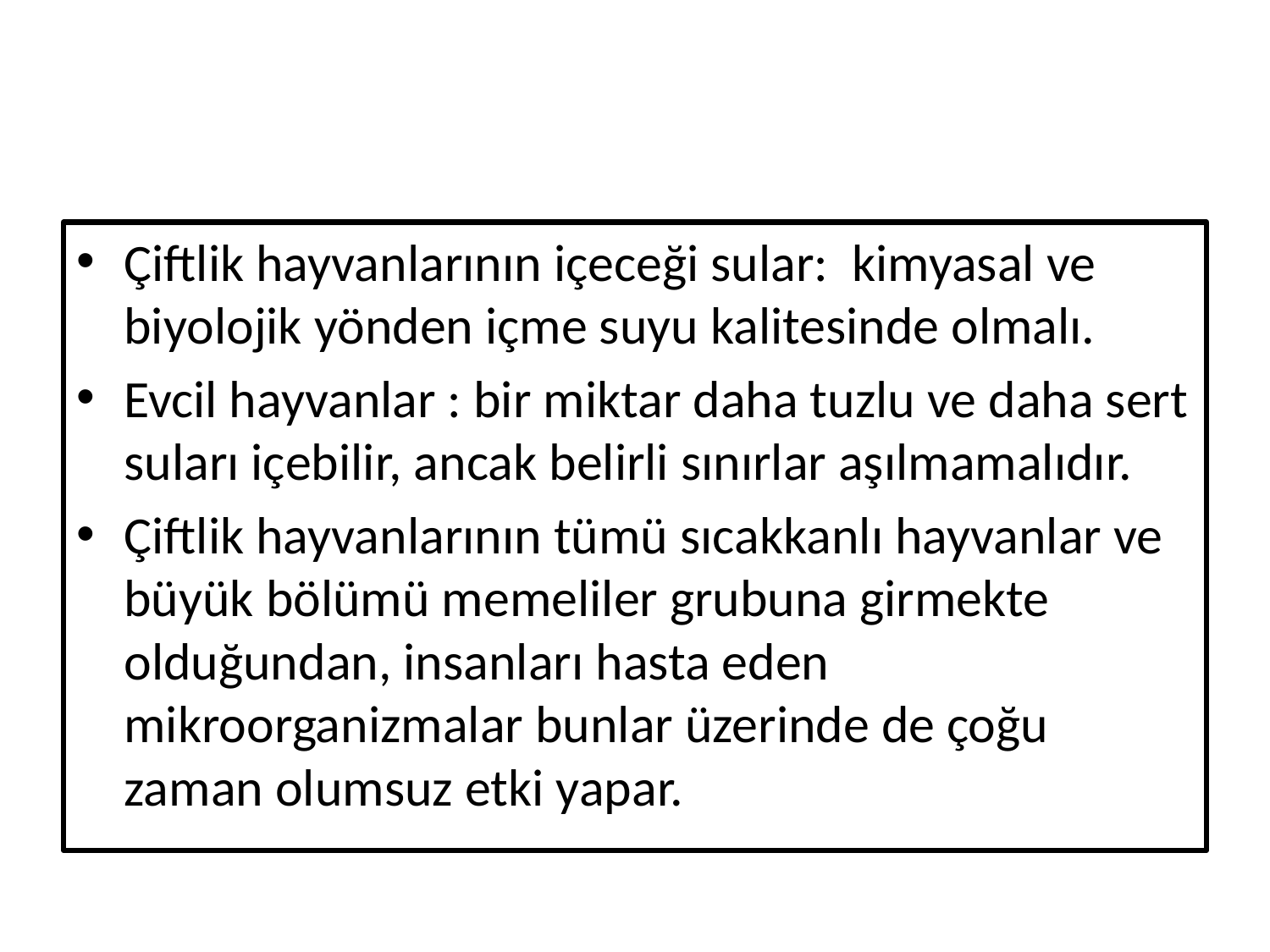

#
Çiftlik hayvanlarının içeceği sular:  kimyasal ve biyolojik yönden içme suyu kalitesinde olmalı.
Evcil hayvanlar : bir miktar daha tuzlu ve daha sert suları içebilir, ancak belirli sınırlar aşılmamalıdır.
Çiftlik hayvanlarının tümü sıcakkanlı hayvanlar ve büyük bölümü memeliler grubuna girmekte olduğundan, insanları hasta eden mikroorganizmalar bunlar üzerinde de çoğu zaman olumsuz etki yapar.